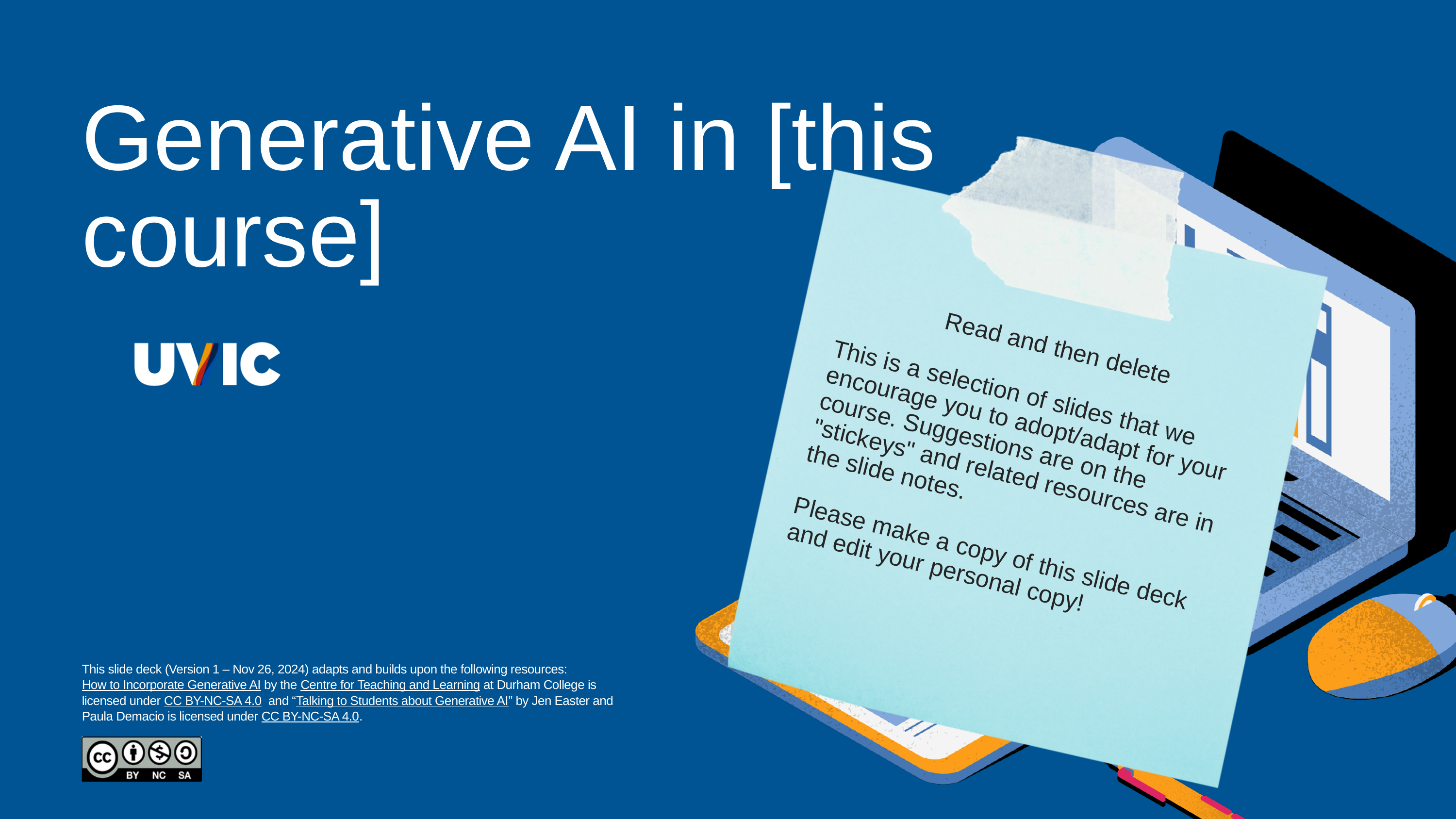

Generative AI in [this course]

Read and then delete

This is a selection of slides that we encourage you to adopt/adapt for your course. Suggestions are on the "stickeys" and related resources are in the slide notes.

Please make a copy of this slide deck and edit your personal copy!

This slide deck (Version 1 – Nov 26, 2024) adapts and builds upon the following resources:  How to Incorporate Generative AI by the Centre for Teaching and Learning at Durham College is licensed under CC BY-NC-SA 4.0  and “Talking to Students about Generative AI” by Jen Easter and Paula Demacio is licensed under CC BY-NC-SA 4.0.